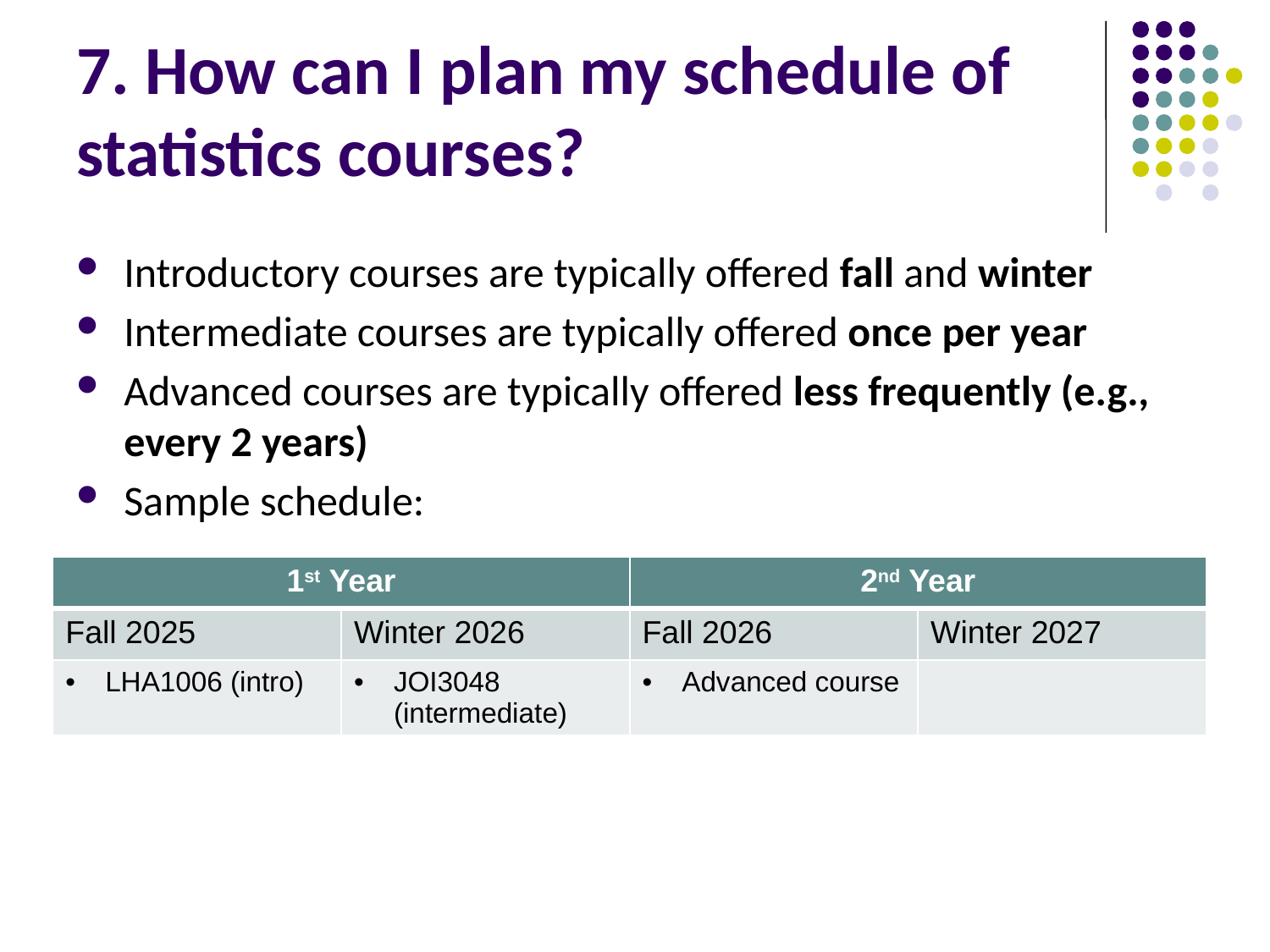

# 7. How can I plan my schedule of statistics courses?
Introductory courses are typically offered fall and winter
Intermediate courses are typically offered once per year
Advanced courses are typically offered less frequently (e.g., every 2 years)
Sample schedule:
| 1st Year |  | 2nd Year |  |
| --- | --- | --- | --- |
| Fall 2025 | Winter 2026 | Fall 2026 | Winter 2027 |
| LHA1006 (intro) | JOI3048 (intermediate) | Advanced course |  |